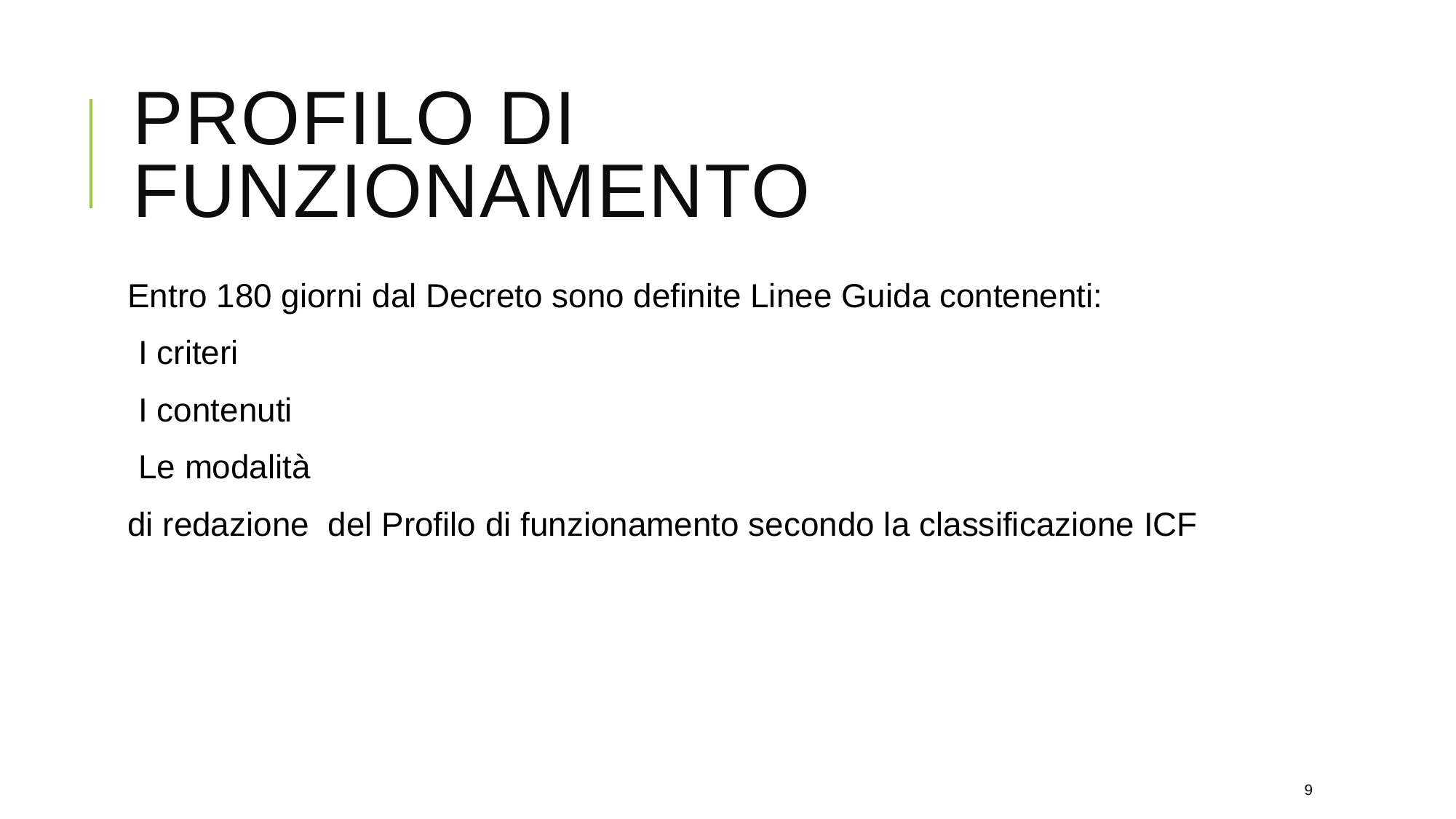

# Profilo di funzionamento
Entro 180 giorni dal Decreto sono definite Linee Guida contenenti:
I criteri
I contenuti
Le modalità
di redazione  del Profilo di funzionamento secondo la classificazione ICF
9